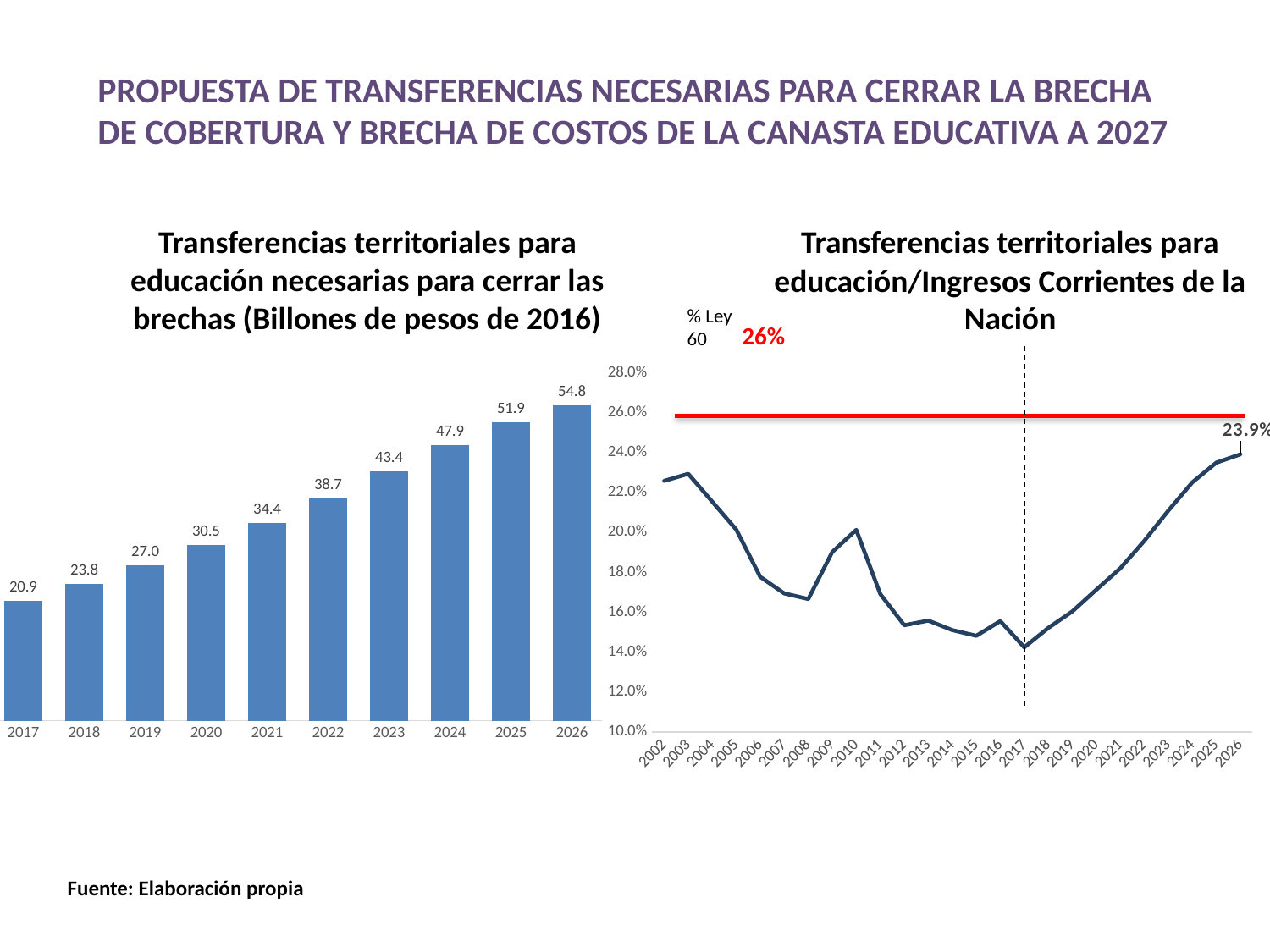

# PROPUESTA DE TRANSFERENCIAS NECESARIAS PARA CERRAR LA BRECHA DE COBERTURA Y BRECHA DE COSTOS DE LA CANASTA EDUCATIVA A 2027
Transferencias territoriales para educación necesarias para cerrar las brechas (Billones de pesos de 2016)
Transferencias territoriales para educación/Ingresos Corrientes de la Nación
% Ley 60
26%

### Chart

| Category |  |
|---|---|
| 2002 | 0.225893003814774 |
| 2003 | 0.229427523702761 |
| 2004 | 0.215447341561736 |
| 2005 | 0.201421048546612 |
| 2006 | 0.177734913199228 |
| 2007 | 0.169444969012344 |
| 2008 | 0.166636409232312 |
| 2009 | 0.190270945338796 |
| 2010 | 0.2013108197519 |
| 2011 | 0.169119912773472 |
| 2012 | 0.153484915171194 |
| 2013 | 0.15582238390461 |
| 2014 | 0.15104888943548 |
| 2015 | 0.148193003643544 |
| 2016 | 0.155563798219585 |
| 2017 | 0.142433691310169 |
| 2018 | 0.152159025489246 |
| 2019 | 0.160388507732295 |
| 2020 | 0.171290299976064 |
| 2021 | 0.182093820001541 |
| 2022 | 0.195849167519131 |
| 2023 | 0.210961642250193 |
| 2024 | 0.225172435214882 |
| 2025 | 0.235013386780481 |
| 2026 | 0.239172457909562 |

### Chart

| Category |  |
|---|---|
| 2017 | 20.86060947947692 |
| 2018 | 23.76743308799917 |
| 2019 | 26.97307136214766 |
| 2020 | 30.5082039517794 |
| 2021 | 34.40877361971659 |
| 2022 | 38.71037706540395 |
| 2023 | 43.4487101670215 |
| 2024 | 47.89033989157854 |
| 2025 | 51.8827096121919 |
| 2026 | 54.8073202734768 |
Fuente: Elaboración propia